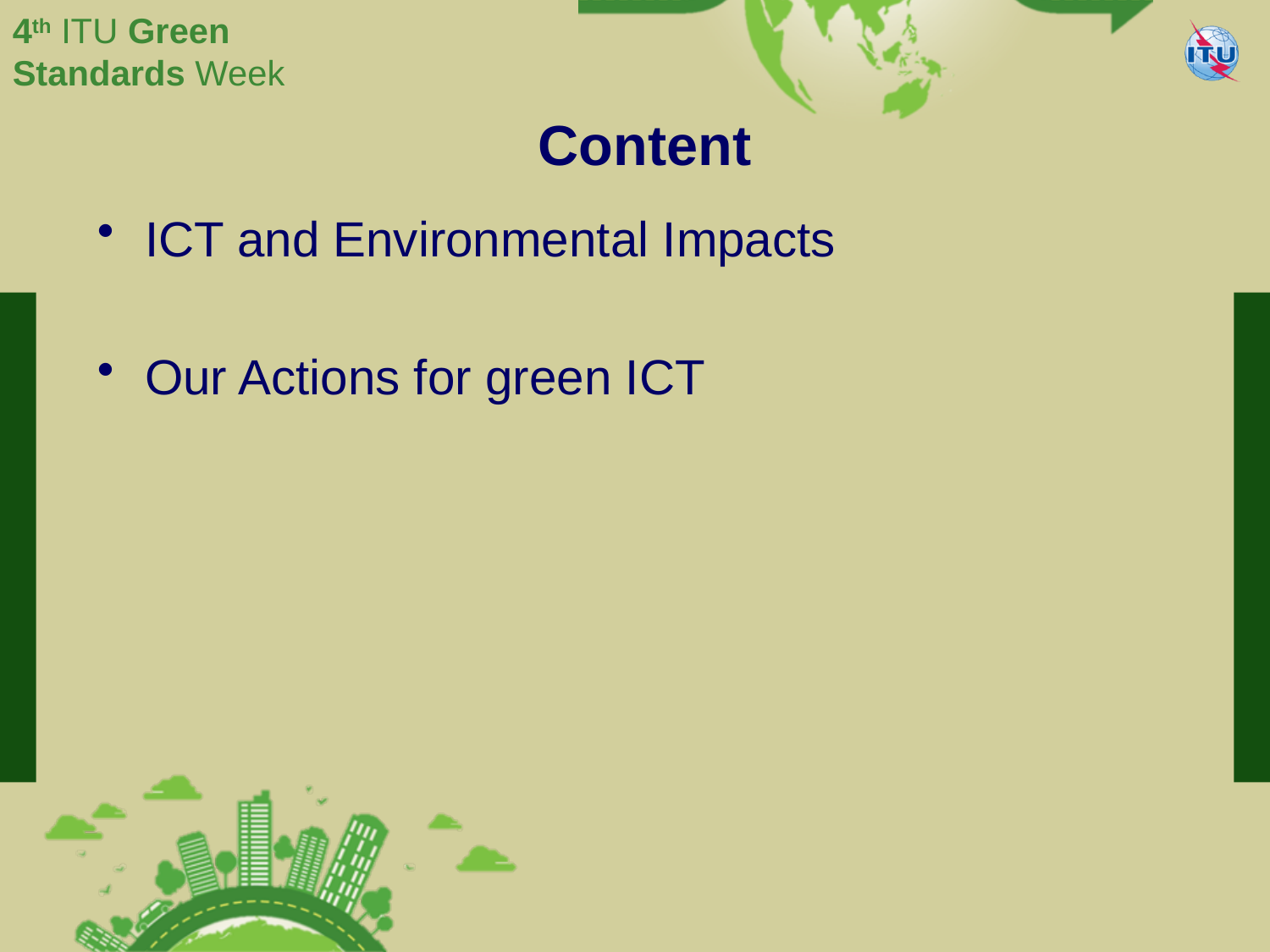

# Content
ICT and Environmental Impacts

Our Actions for green ICT